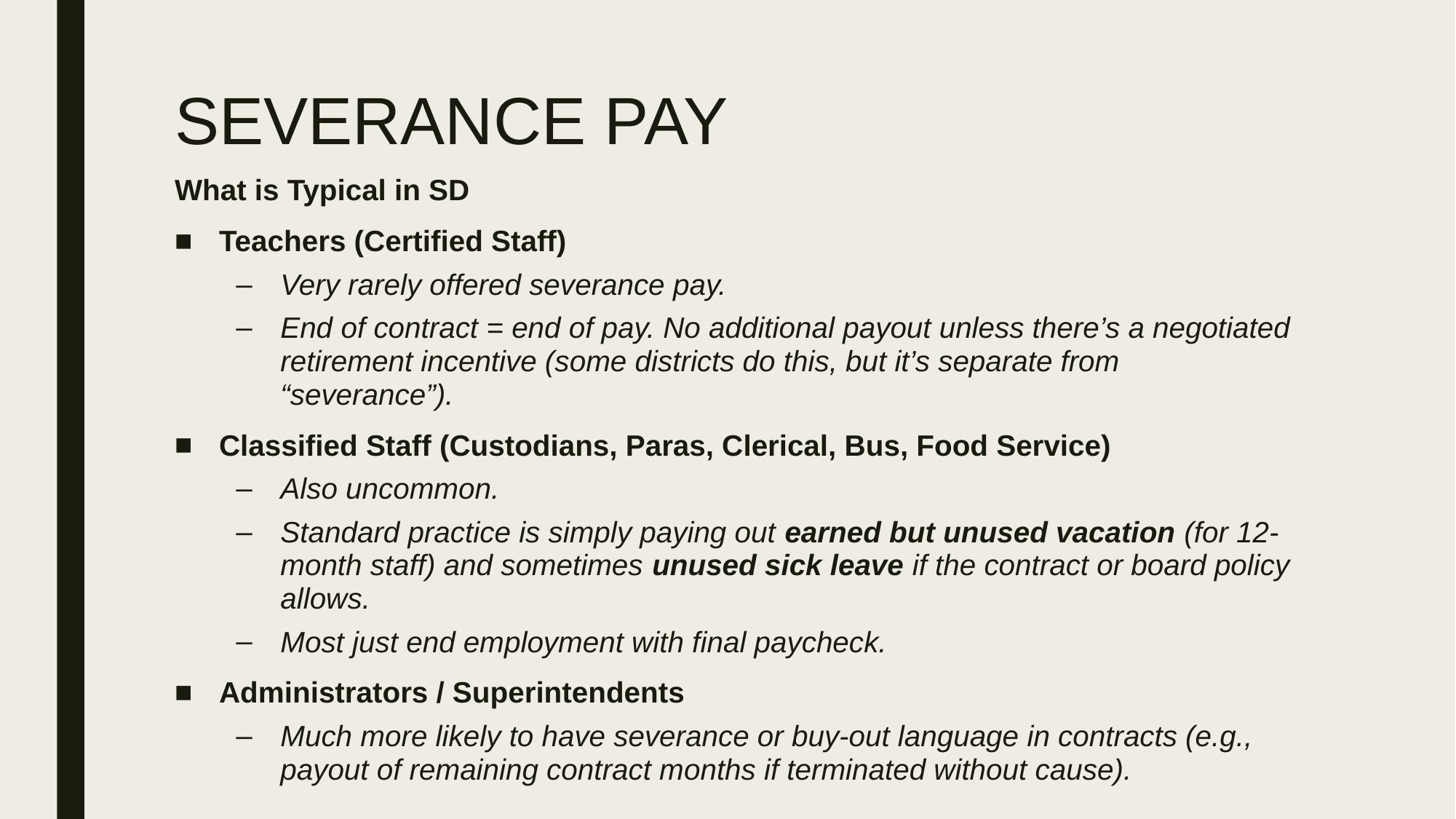

# SEVERANCE PAY
What is Typical in SD
Teachers (Certified Staff)
Very rarely offered severance pay.
End of contract = end of pay. No additional payout unless there’s a negotiated retirement incentive (some districts do this, but it’s separate from “severance”).
Classified Staff (Custodians, Paras, Clerical, Bus, Food Service)
Also uncommon.
Standard practice is simply paying out earned but unused vacation (for 12-month staff) and sometimes unused sick leave if the contract or board policy allows.
Most just end employment with final paycheck.
Administrators / Superintendents
Much more likely to have severance or buy-out language in contracts (e.g., payout of remaining contract months if terminated without cause).